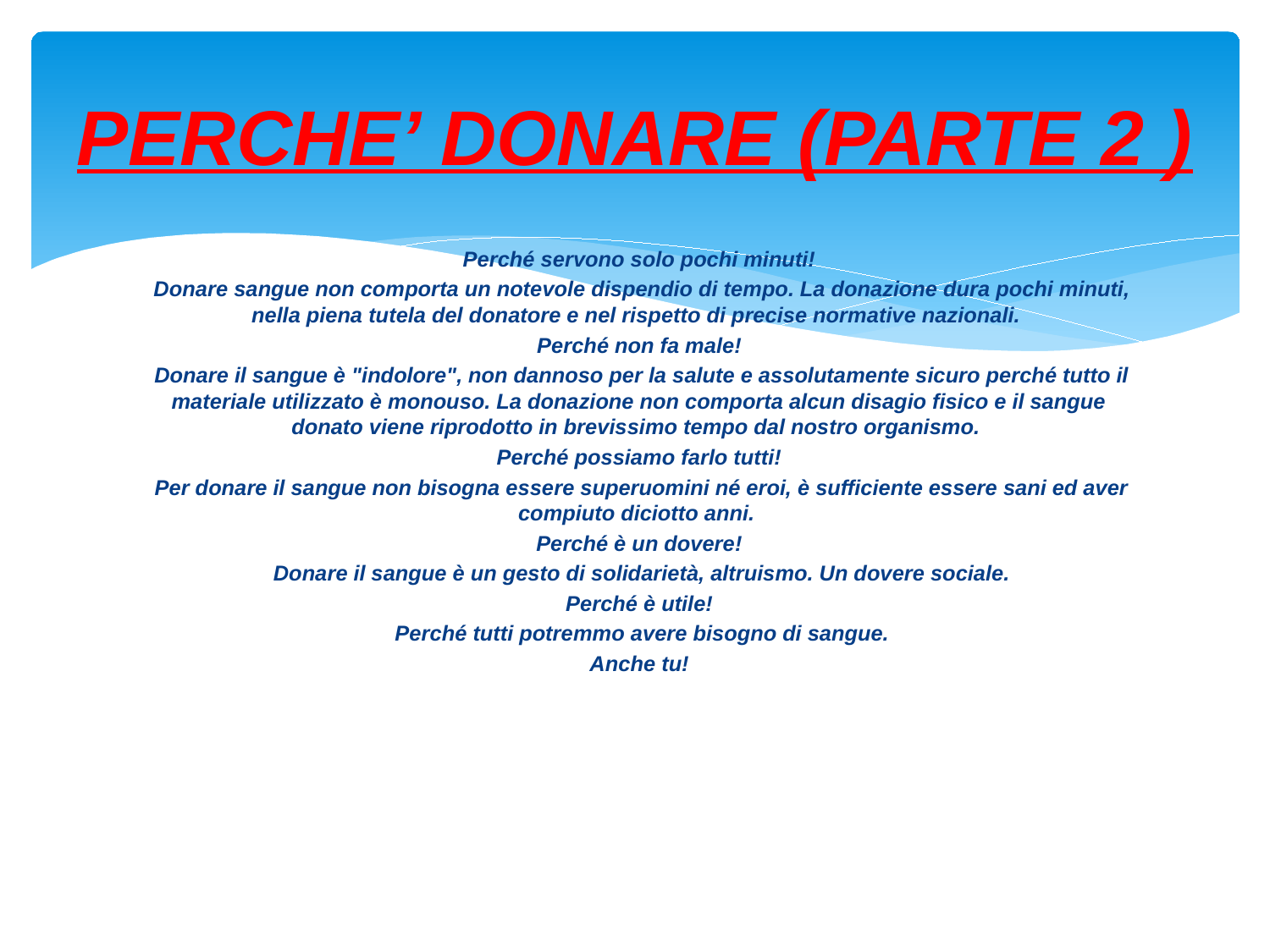

# PERCHE’ DONARE (PARTE 2 )

Perché servono solo pochi minuti!
 Donare sangue non comporta un notevole dispendio di tempo. La donazione dura pochi minuti, nella piena tutela del donatore e nel rispetto di precise normative nazionali.
Perché non fa male!
 Donare il sangue è "indolore", non dannoso per la salute e assolutamente sicuro perché tutto il materiale utilizzato è monouso. La donazione non comporta alcun disagio fisico e il sangue donato viene riprodotto in brevissimo tempo dal nostro organismo.
Perché possiamo farlo tutti!
 Per donare il sangue non bisogna essere superuomini né eroi, è sufficiente essere sani ed aver compiuto diciotto anni.
Perché è un dovere!
 Donare il sangue è un gesto di solidarietà, altruismo. Un dovere sociale.
Perché è utile!
 Perché tutti potremmo avere bisogno di sangue.
 Anche tu!